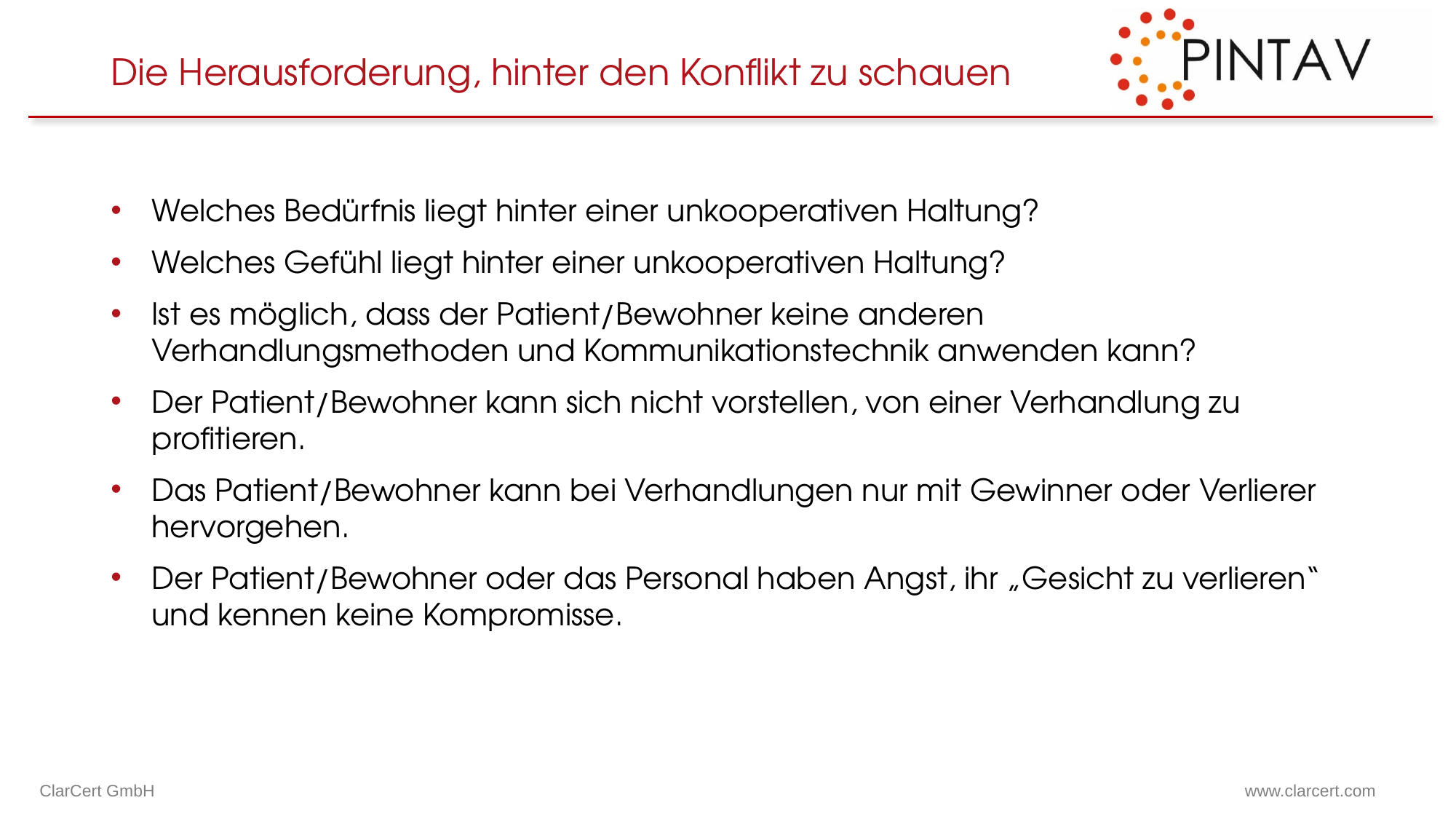

# Die Herausforderung, hinter den Konflikt zu schauen
Welches Bedürfnis liegt hinter einer unkooperativen Haltung?
Welches Gefühl liegt hinter einer unkooperativen Haltung?
Ist es möglich, dass der Patient/Bewohner keine anderen Verhandlungsmethoden und Kommunikationstechnik anwenden kann?
Der Patient/Bewohner kann sich nicht vorstellen, von einer Verhandlung zu profitieren.
Das Patient/Bewohner kann bei Verhandlungen nur mit Gewinner oder Verlierer hervorgehen.
Der Patient/Bewohner oder das Personal haben Angst, ihr „Gesicht zu verlieren“ und kennen keine Kompromisse.